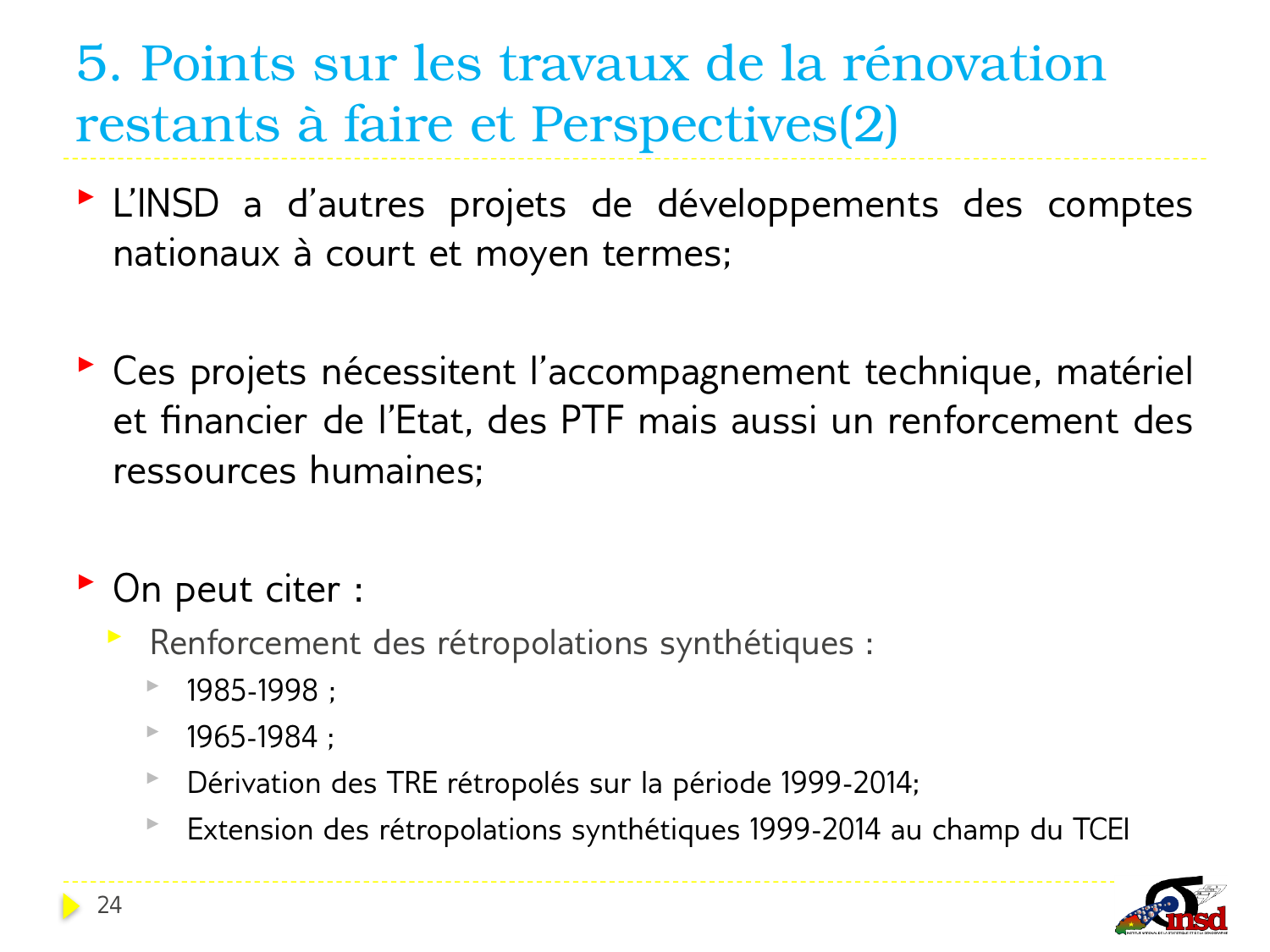

# 5. Points sur les travaux de la rénovation restants à faire et Perspectives(2)
L’INSD a d’autres projets de développements des comptes nationaux à court et moyen termes;

Ces projets nécessitent l’accompagnement technique, matériel et financier de l’Etat, des PTF mais aussi un renforcement des ressources humaines;

On peut citer :
Renforcement des rétropolations synthétiques :
1985-1998 ;
1965-1984 ;
Dérivation des TRE rétropolés sur la période 1999-2014;
Extension des rétropolations synthétiques 1999-2014 au champ du TCEI

24